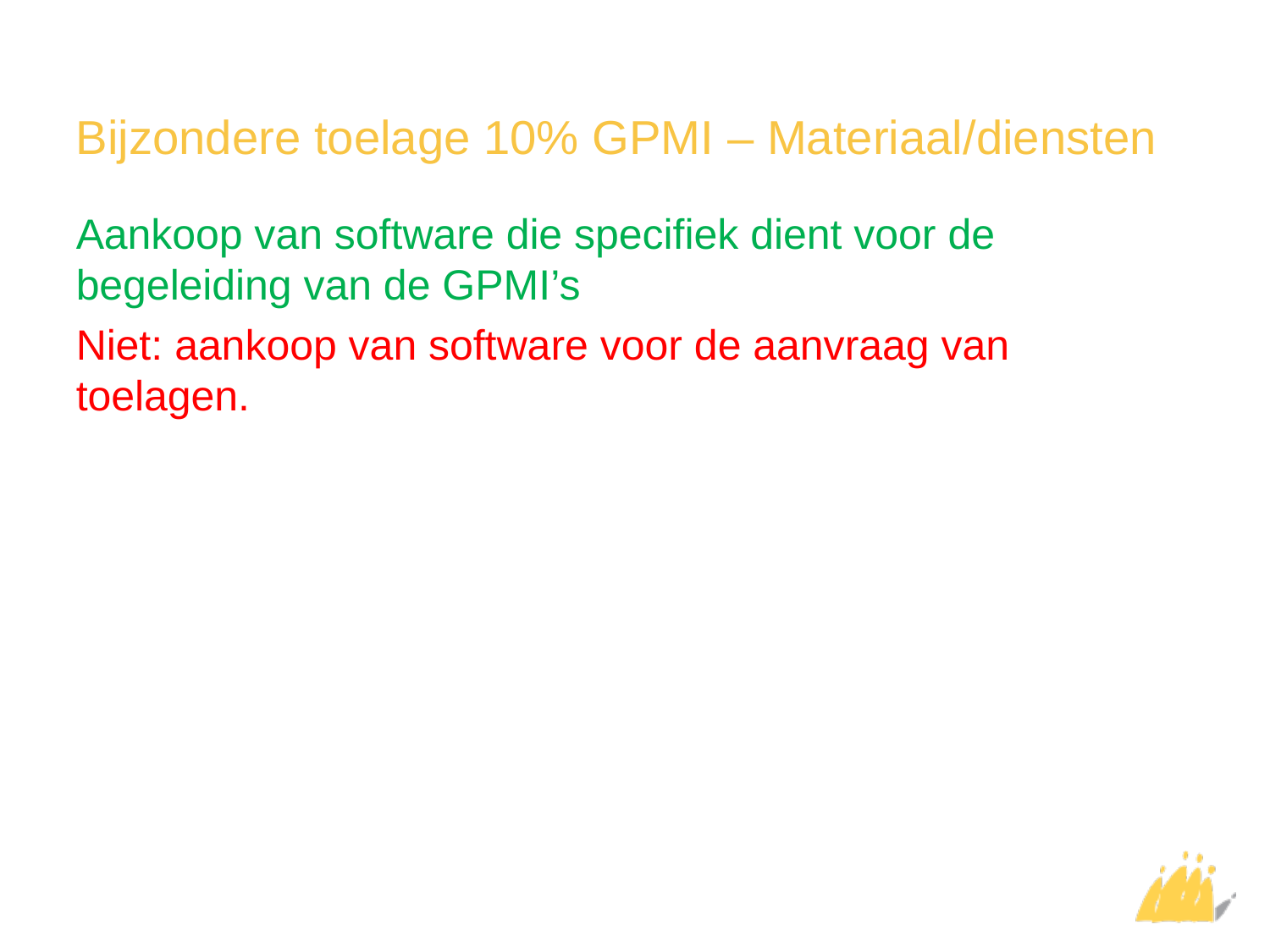

# Bijzondere toelage 10% GPMI – Materiaal/diensten
Aankoop van software die specifiek dient voor de begeleiding van de GPMI’s
Niet: aankoop van software voor de aanvraag van toelagen.